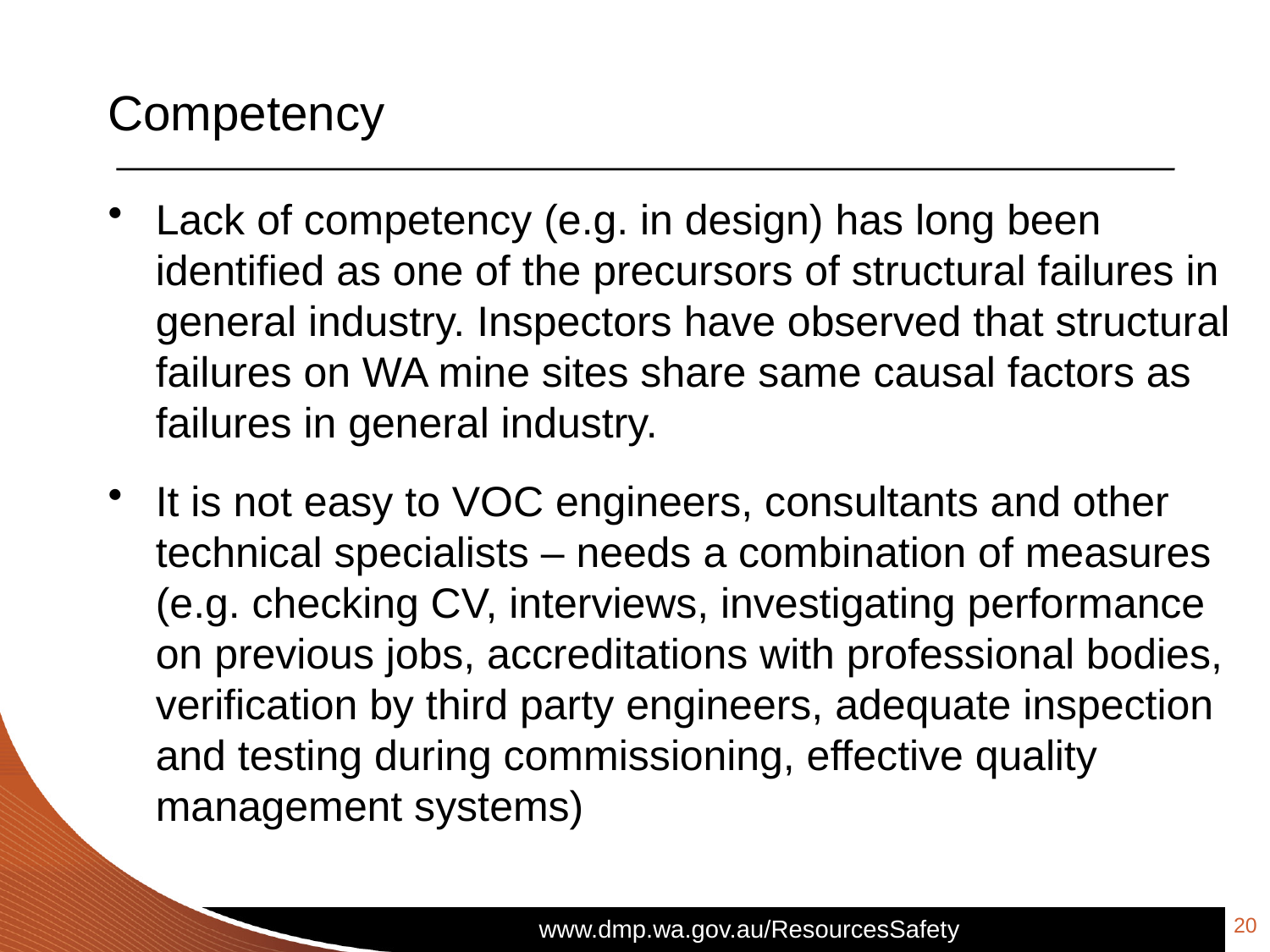

# Competency
Lack of competency (e.g. in design) has long been identified as one of the precursors of structural failures in general industry. Inspectors have observed that structural failures on WA mine sites share same causal factors as failures in general industry.

It is not easy to VOC engineers, consultants and other technical specialists – needs a combination of measures (e.g. checking CV, interviews, investigating performance on previous jobs, accreditations with professional bodies, verification by third party engineers, adequate inspection and testing during commissioning, effective quality management systems)

20